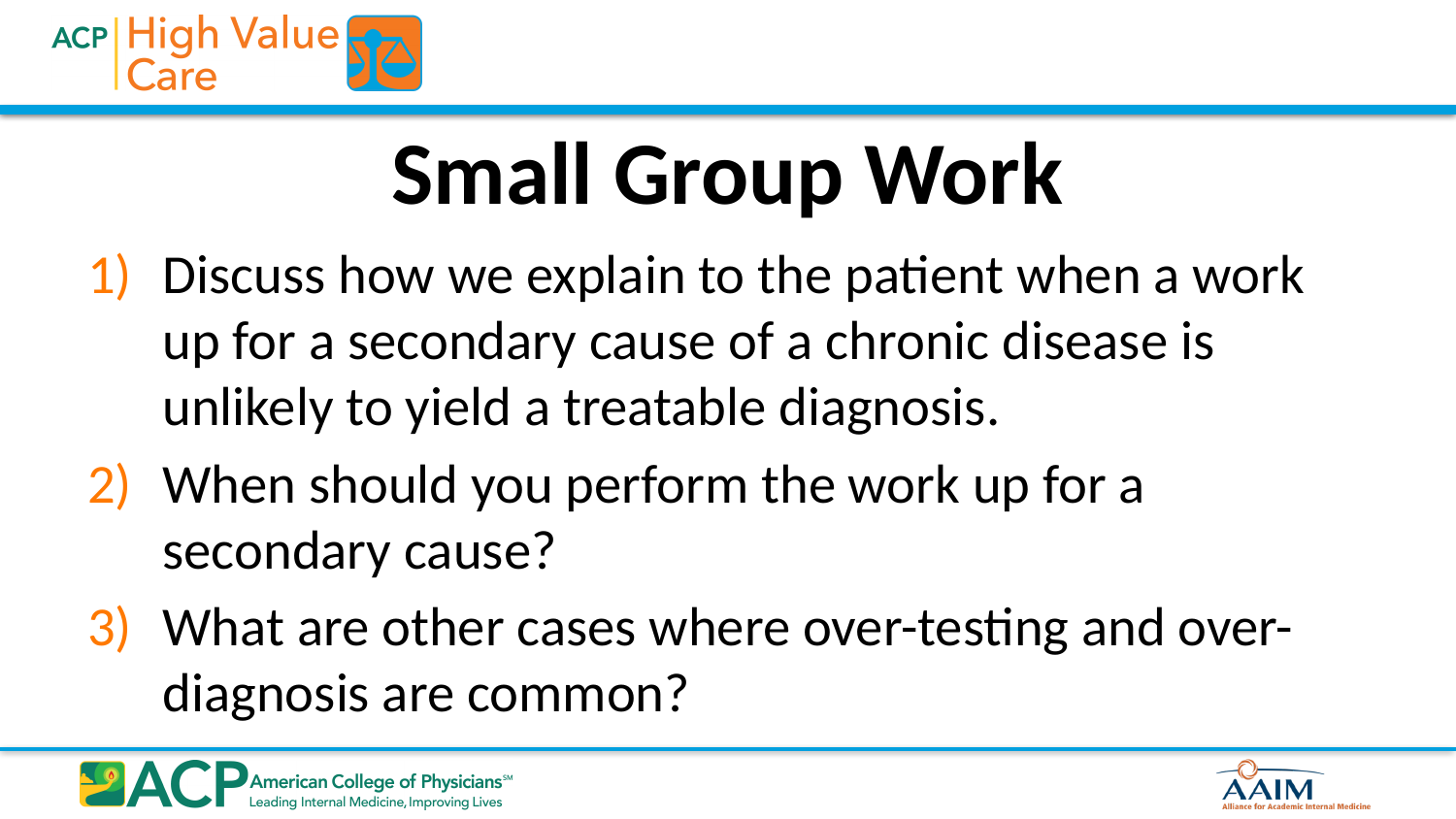

# Small Group Work
Discuss how we explain to the patient when a work up for a secondary cause of a chronic disease is unlikely to yield a treatable diagnosis.
When should you perform the work up for a secondary cause?
What are other cases where over-testing and over-diagnosis are common?